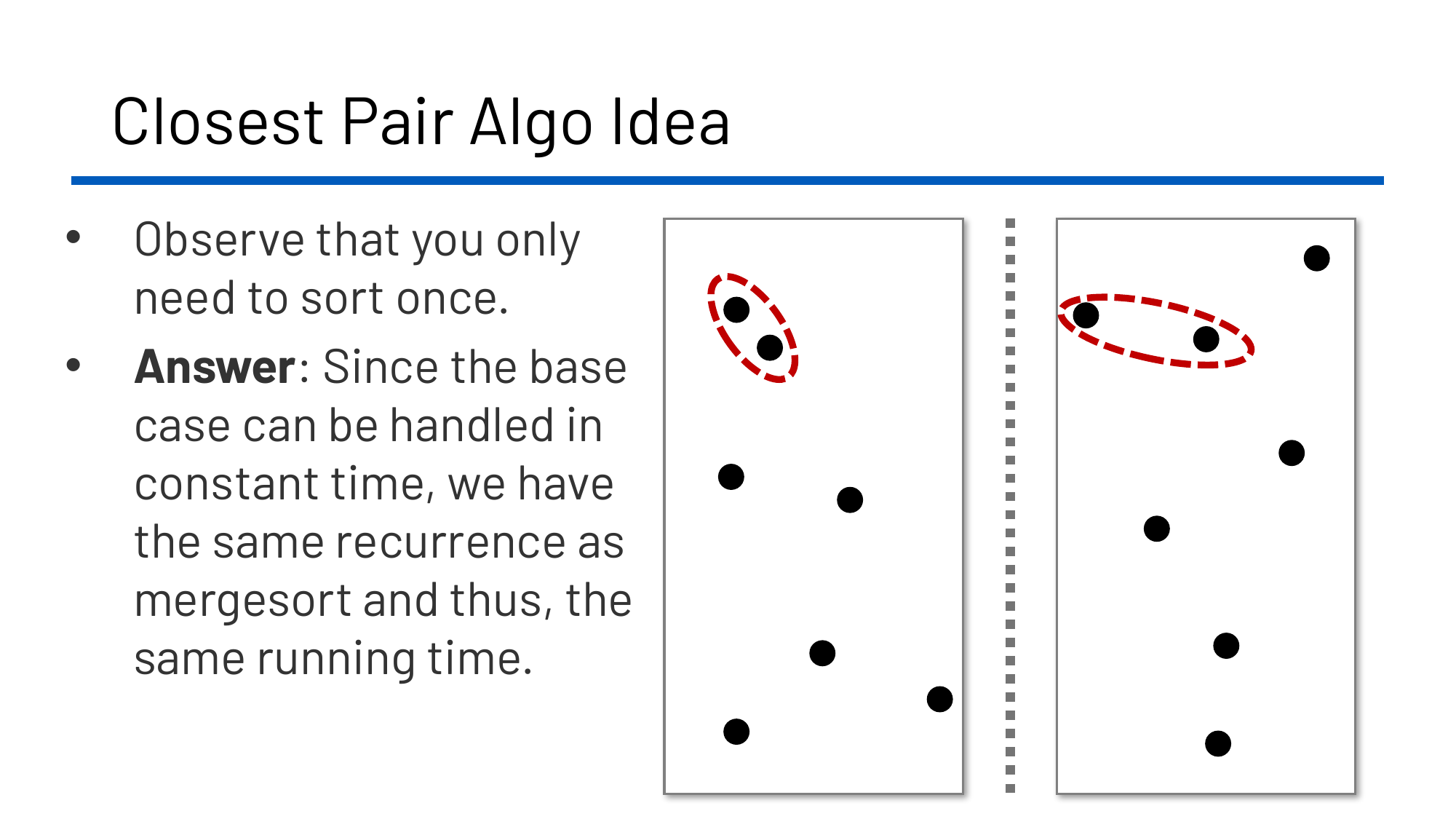

# Closest Pair Algo Idea
Observe that you only need to sort once.
Answer: Since the base case can be handled in constant time, we have the same recurrence as mergesort and thus, the same running time.